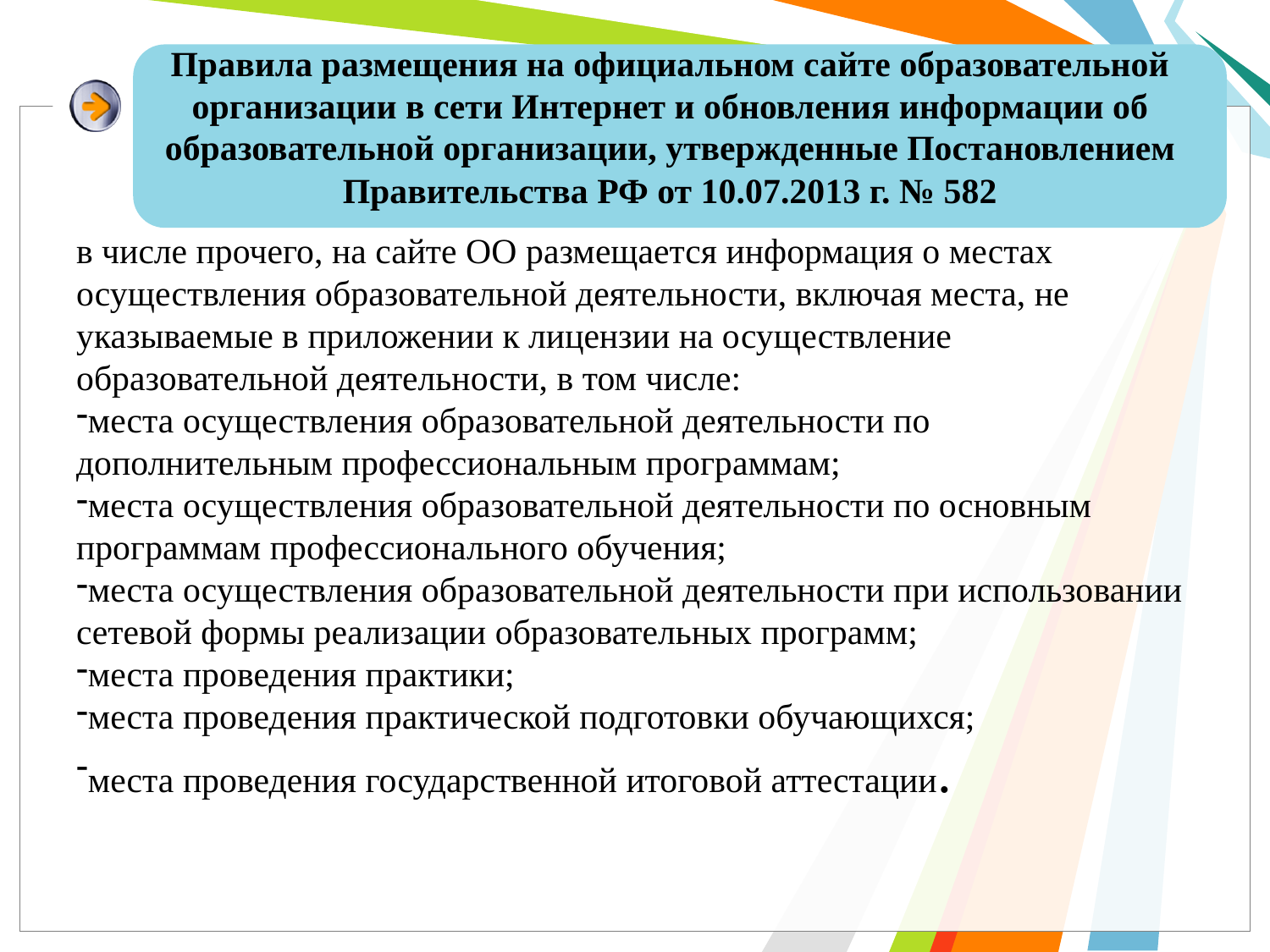

# Правила размещения на официальном сайте образовательной организации в сети Интернет и обновления информации об образовательной организации, утвержденные Постановлением Правительства РФ от 10.07.2013 г. № 582
в числе прочего, на сайте ОО размещается информация о местах осуществления образовательной деятельности, включая места, не указываемые в приложении к лицензии на осуществление образовательной деятельности, в том числе:
места осуществления образовательной деятельности по дополнительным профессиональным программам;
места осуществления образовательной деятельности по основным программам профессионального обучения;
места осуществления образовательной деятельности при использовании сетевой формы реализации образовательных программ;
места проведения практики;
места проведения практической подготовки обучающихся;
места проведения государственной итоговой аттестации.